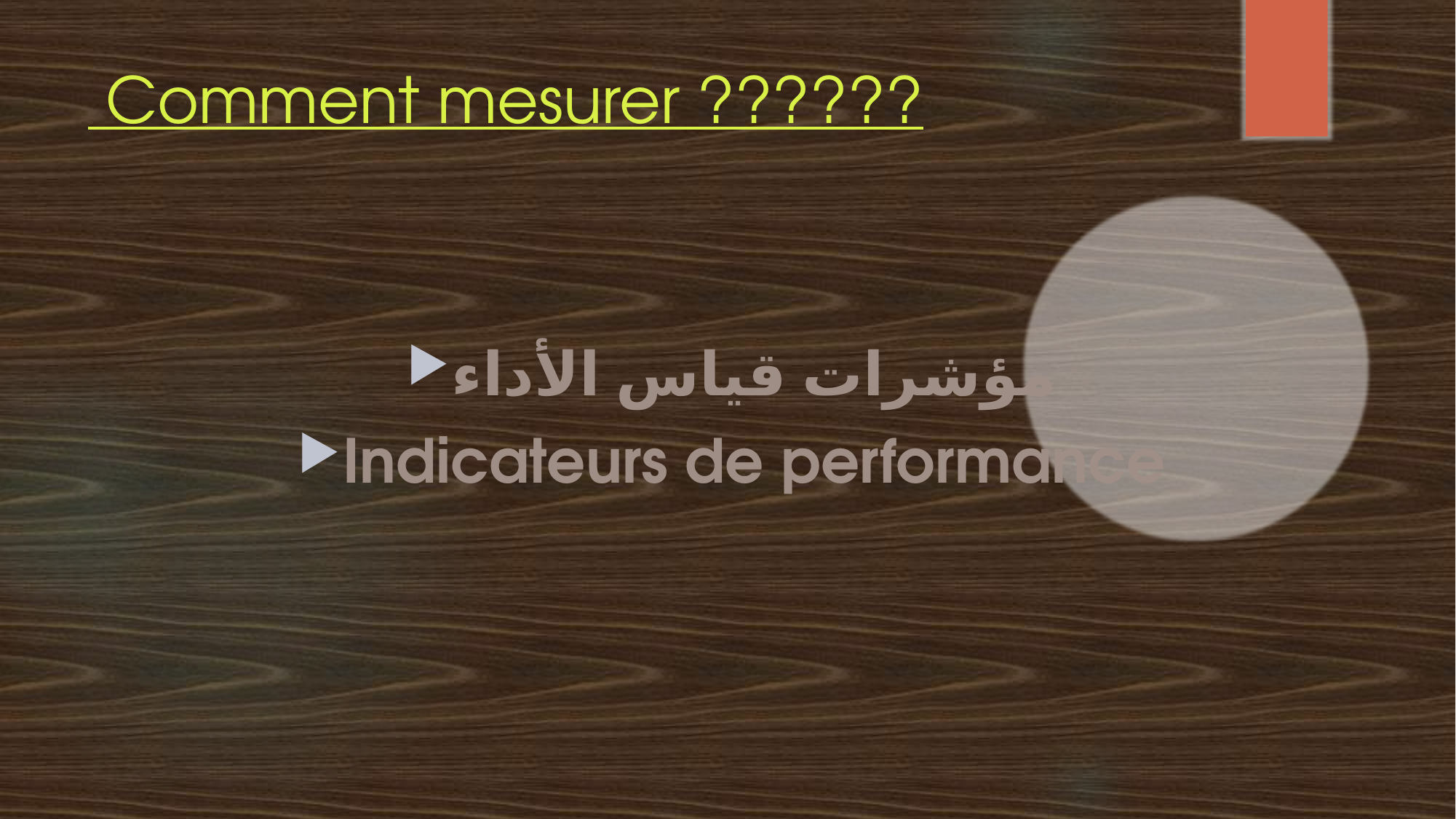

# Comment mesurer ??????
مؤشرات قياس الأداء
Indicateurs de performance